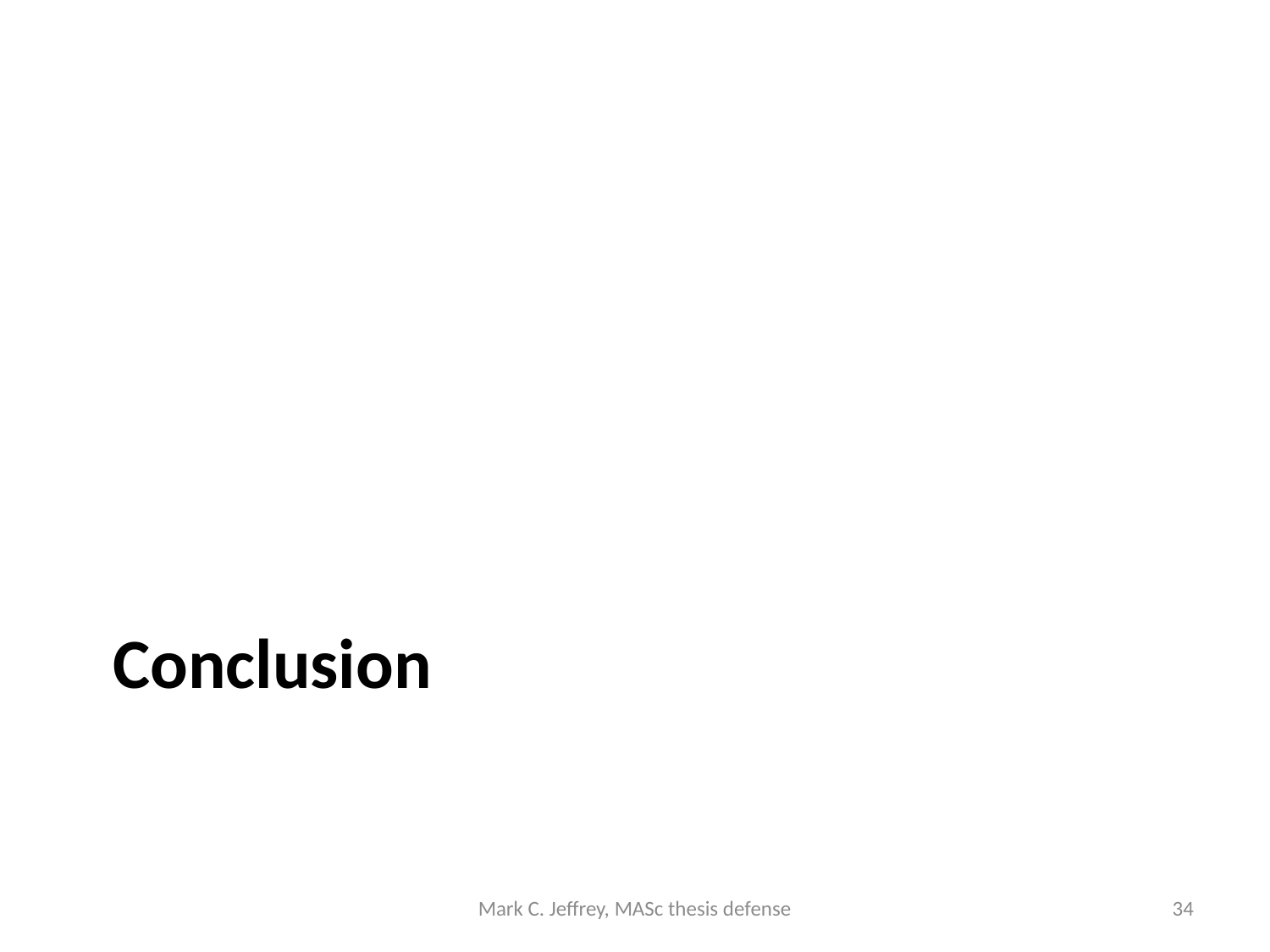

# Conclusion
Mark C. Jeffrey, MASc thesis defense
34